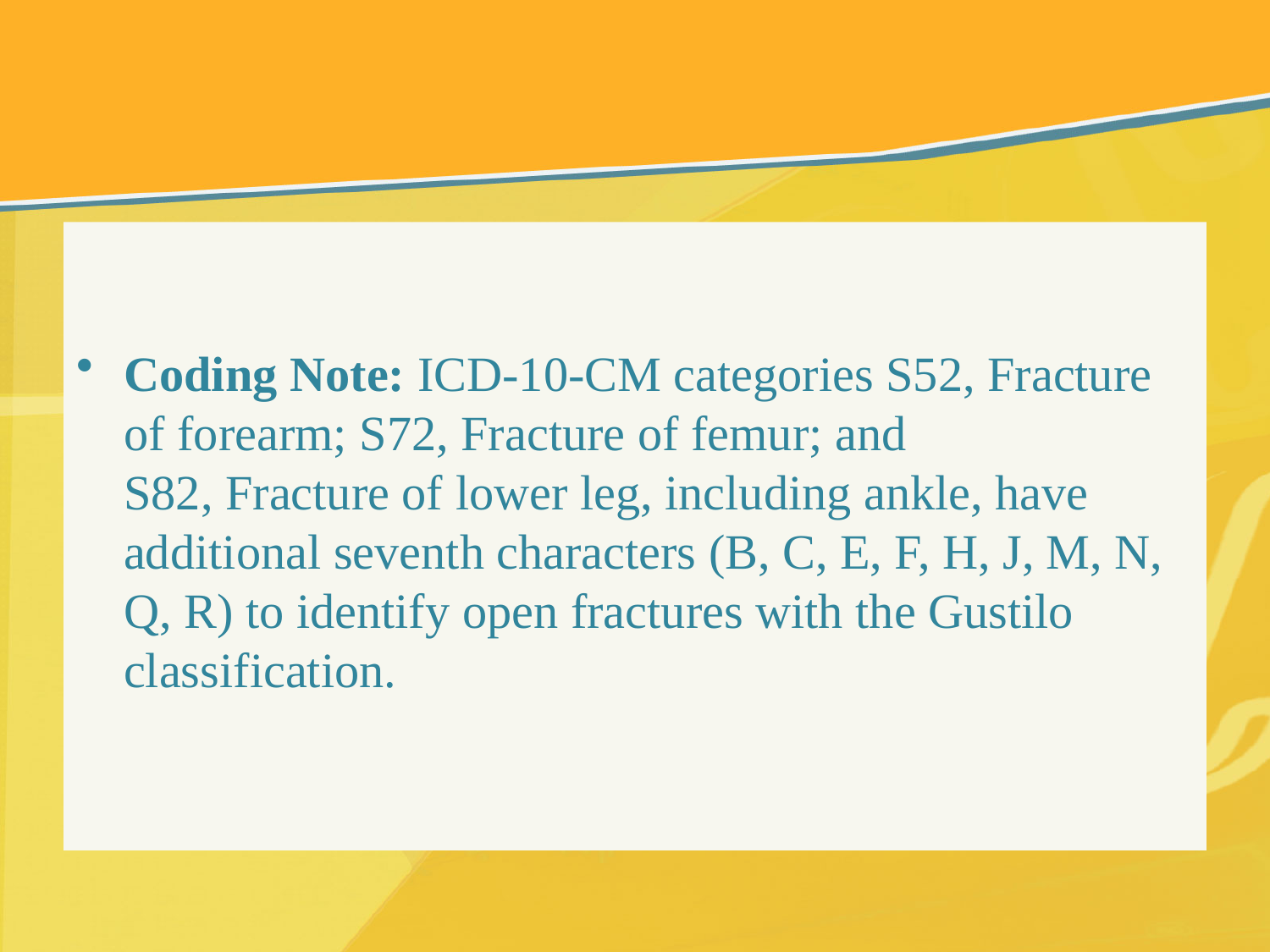

Coding Note: ICD-10-CM categories S52, Fracture of forearm; S72, Fracture of femur; and
S82, Fracture of lower leg, including ankle, have additional seventh characters (B, C, E, F, H, J, M, N, Q, R) to identify open fractures with the Gustilo classification.